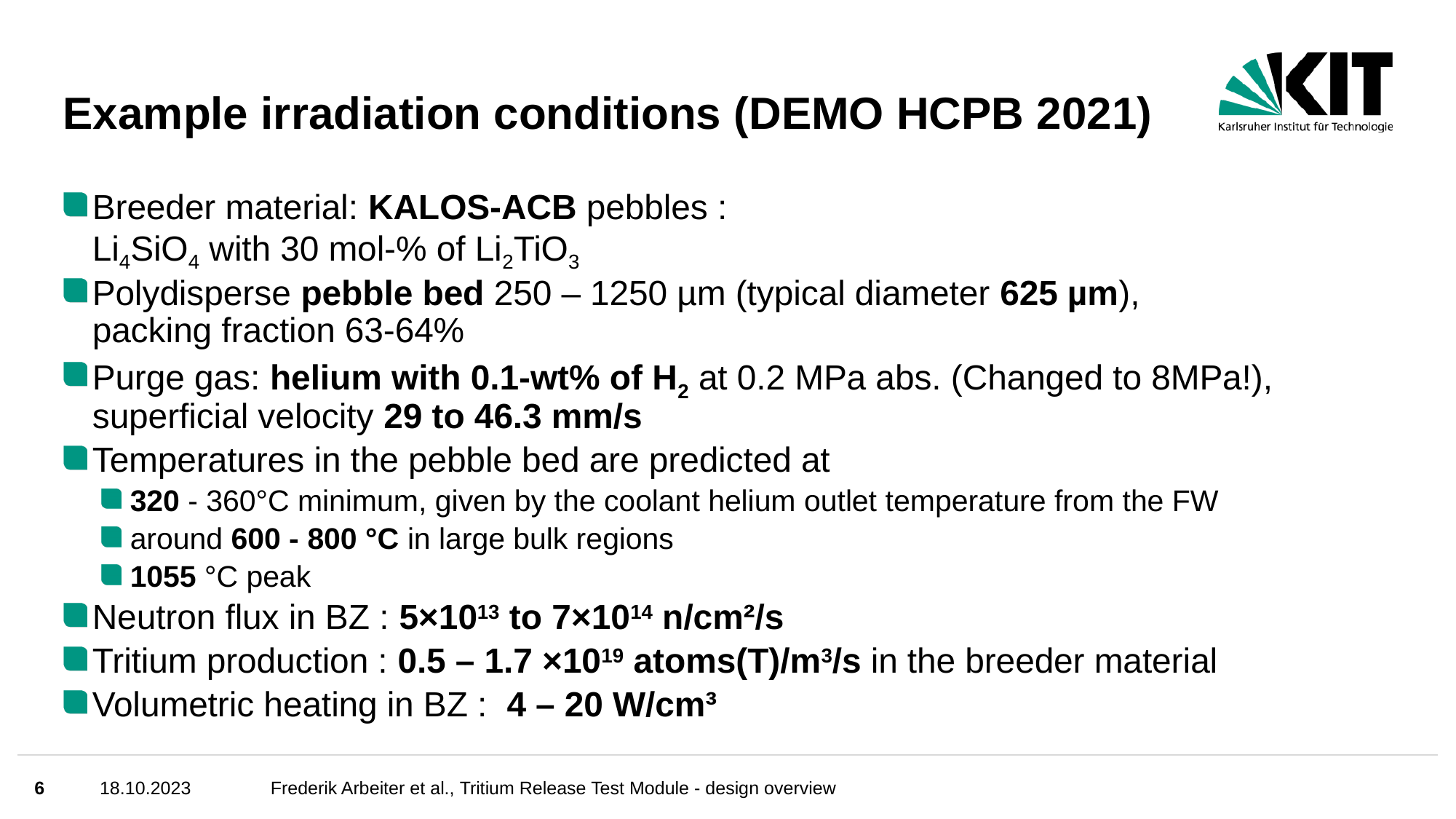

# Example irradiation conditions (DEMO HCPB 2021)
Breeder material: KALOS-ACB pebbles :
Li4SiO4 with 30 mol-% of Li2TiO3
Polydisperse pebble bed 250 – 1250 µm (typical diameter 625 µm),
packing fraction 63-64%
Purge gas: helium with 0.1-wt% of H2 at 0.2 MPa abs. (Changed to 8MPa!), superficial velocity 29 to 46.3 mm/s
Temperatures in the pebble bed are predicted at
320 - 360°C minimum, given by the coolant helium outlet temperature from the FW
around 600 - 800 °C in large bulk regions
1055 °C peak
Neutron flux in BZ : 5×1013 to 7×1014 n/cm²/s
Tritium production : 0.5 – 1.7 ×1019 atoms(T)/m3/s in the breeder material
Volumetric heating in BZ :  4 – 20 W/cm³
6
18.10.2023